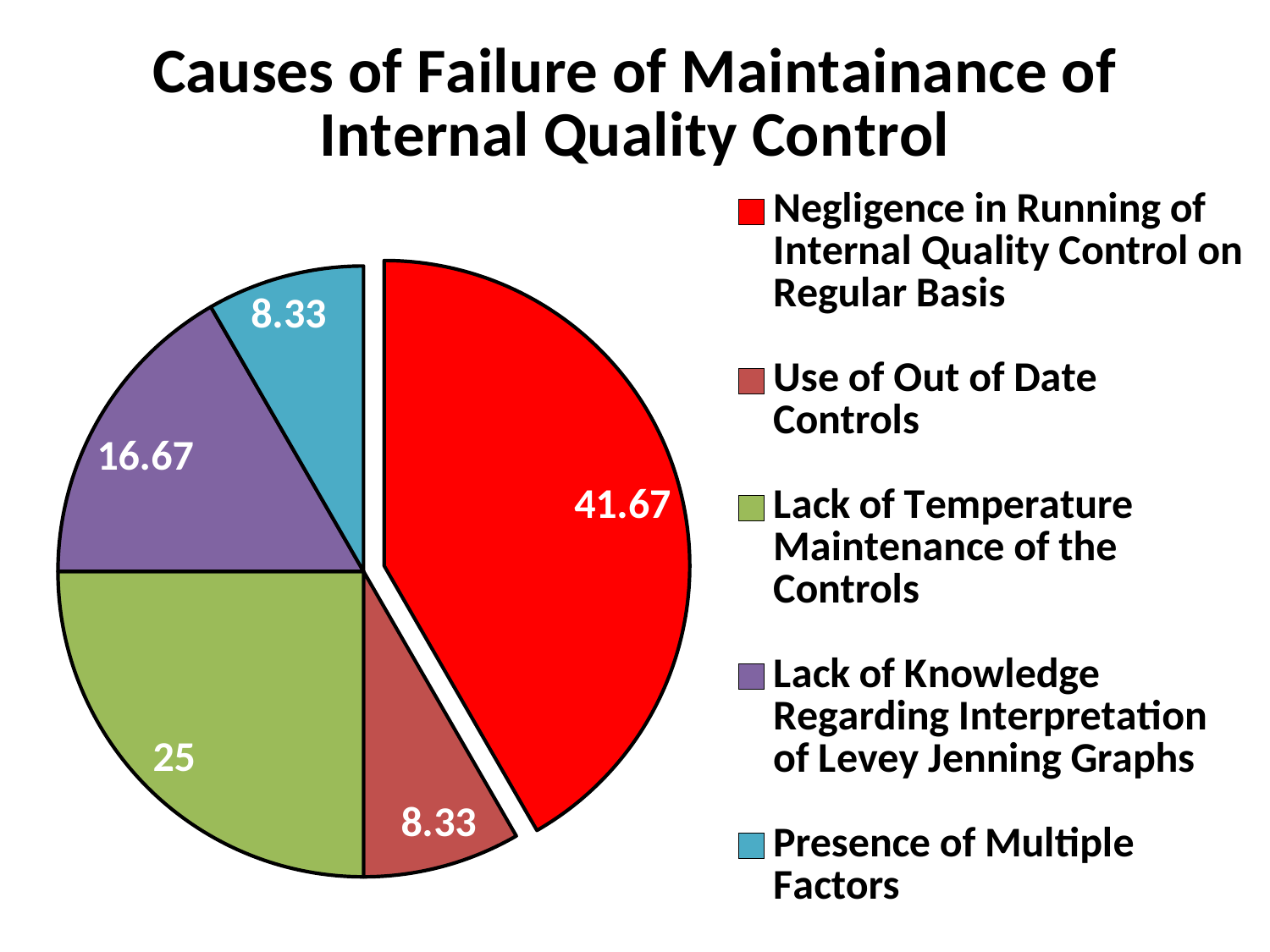

### Chart: Causes of Failure of Maintainance of Internal Quality Control

| Category | Sales |
|---|---|
| Negligence in Running of Internal Quality Control on Regular Basis  | 41.67 |
| Use of Out of Date Controls  | 8.33 |
| Lack of Temperature Maintenance of the Controls  | 25.0 |
| Lack of Knowledge Regarding Interpretation of Levey Jenning Graphs  | 16.670000000000005 |
| Presence of Multiple Factors  | 8.33 |